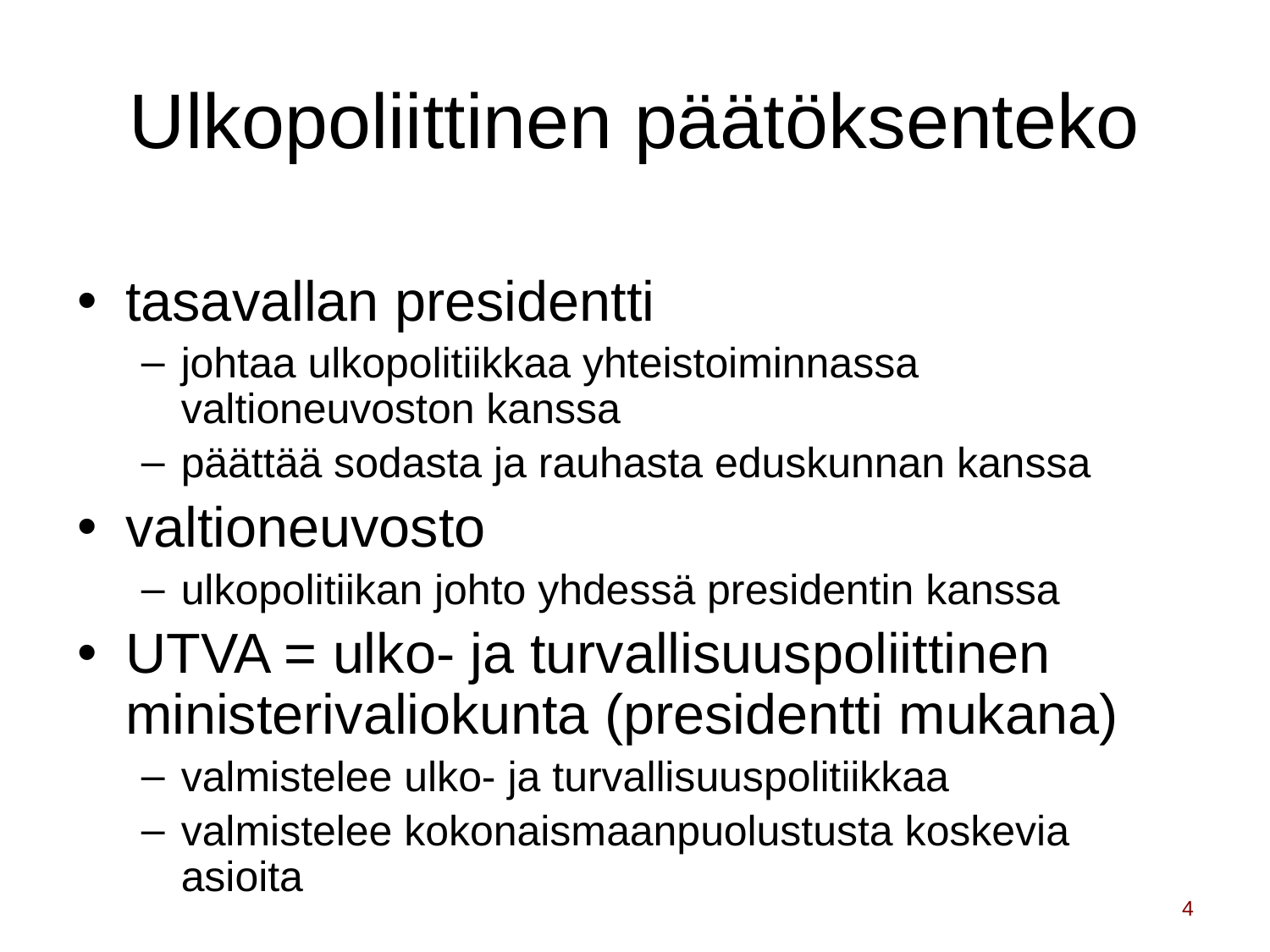

# Ulkopoliittinen päätöksenteko
tasavallan presidentti
johtaa ulkopolitiikkaa yhteistoiminnassa valtioneuvoston kanssa
päättää sodasta ja rauhasta eduskunnan kanssa
valtioneuvosto
ulkopolitiikan johto yhdessä presidentin kanssa
UTVA = ulko- ja turvallisuuspoliittinen ministerivaliokunta (presidentti mukana)
valmistelee ulko- ja turvallisuuspolitiikkaa
valmistelee kokonaismaanpuolustusta koskevia asioita
4